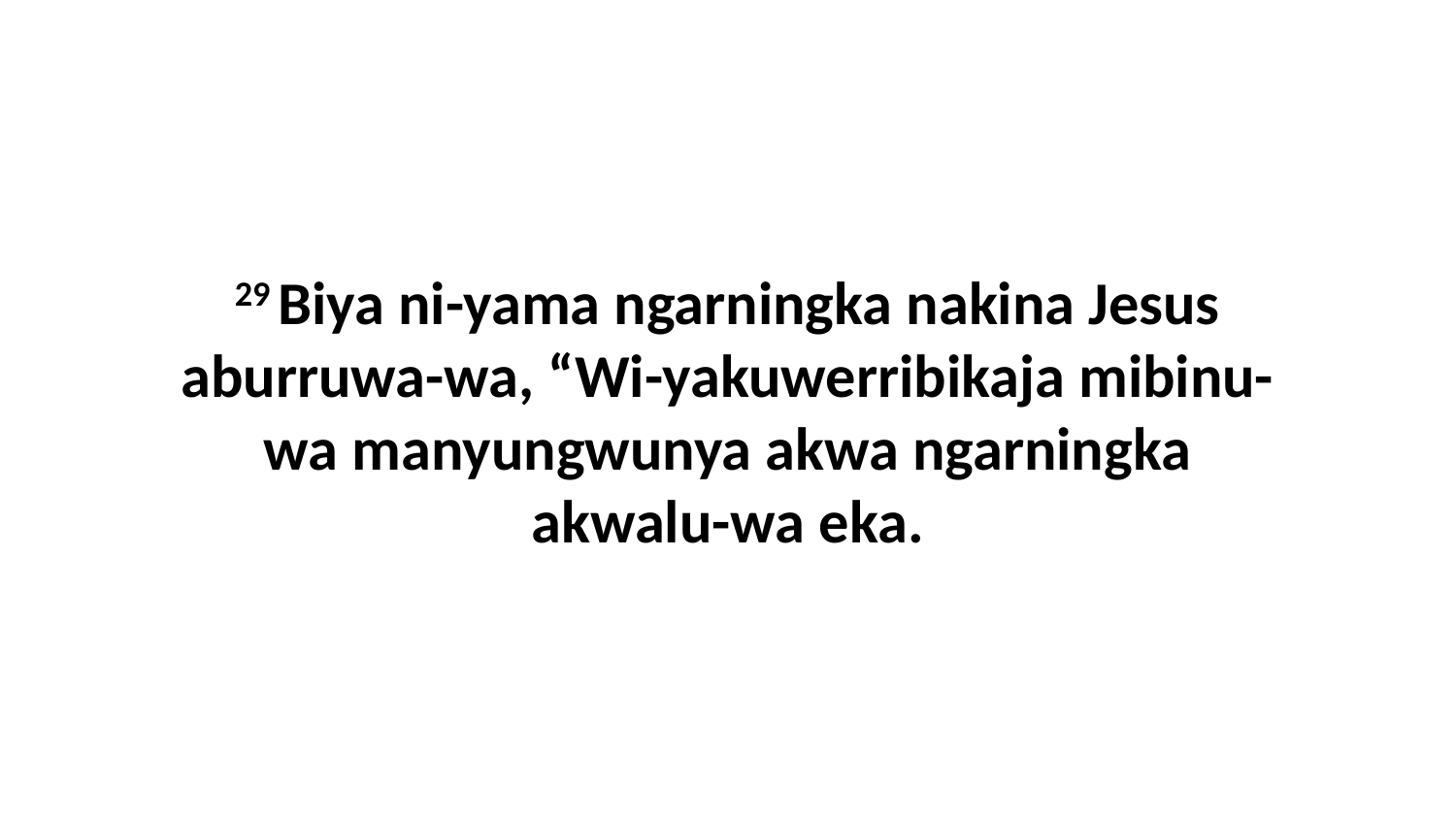

29 Biya ni-yama ngarningka nakina Jesus aburruwa-wa, “Wi-yakuwerribikaja mibinu-wa manyungwunya akwa ngarningka akwalu-wa eka.